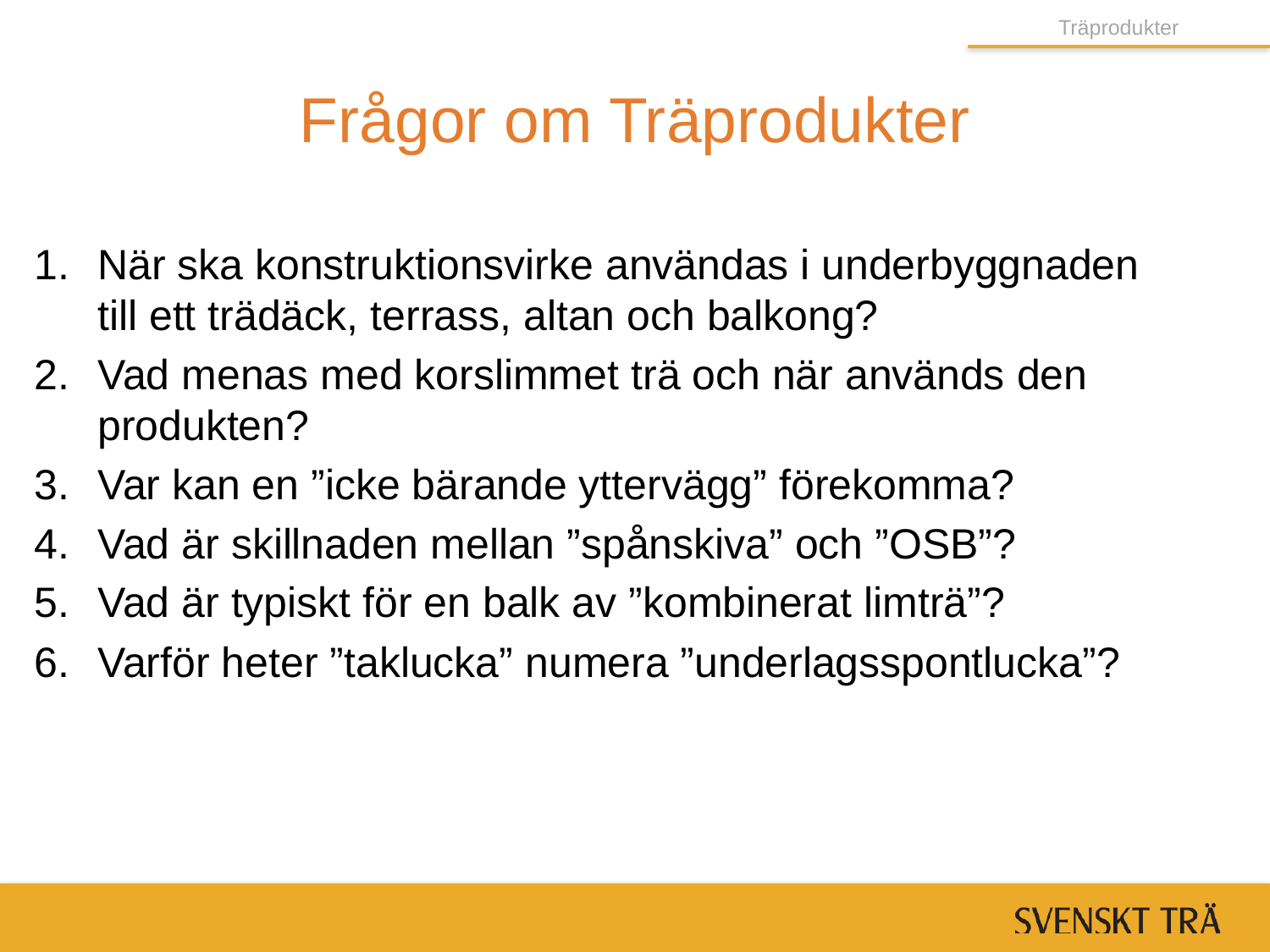

Träprodukter
# Frågor om Träprodukter
När ska konstruktionsvirke användas i underbyggnaden till ett trädäck, terrass, altan och balkong?
Vad menas med korslimmet trä och när används den produkten?
Var kan en ”icke bärande yttervägg” förekomma?
Vad är skillnaden mellan ”spånskiva” och ”OSB”?
Vad är typiskt för en balk av ”kombinerat limträ”?
Varför heter ”taklucka” numera ”underlagsspontlucka”?